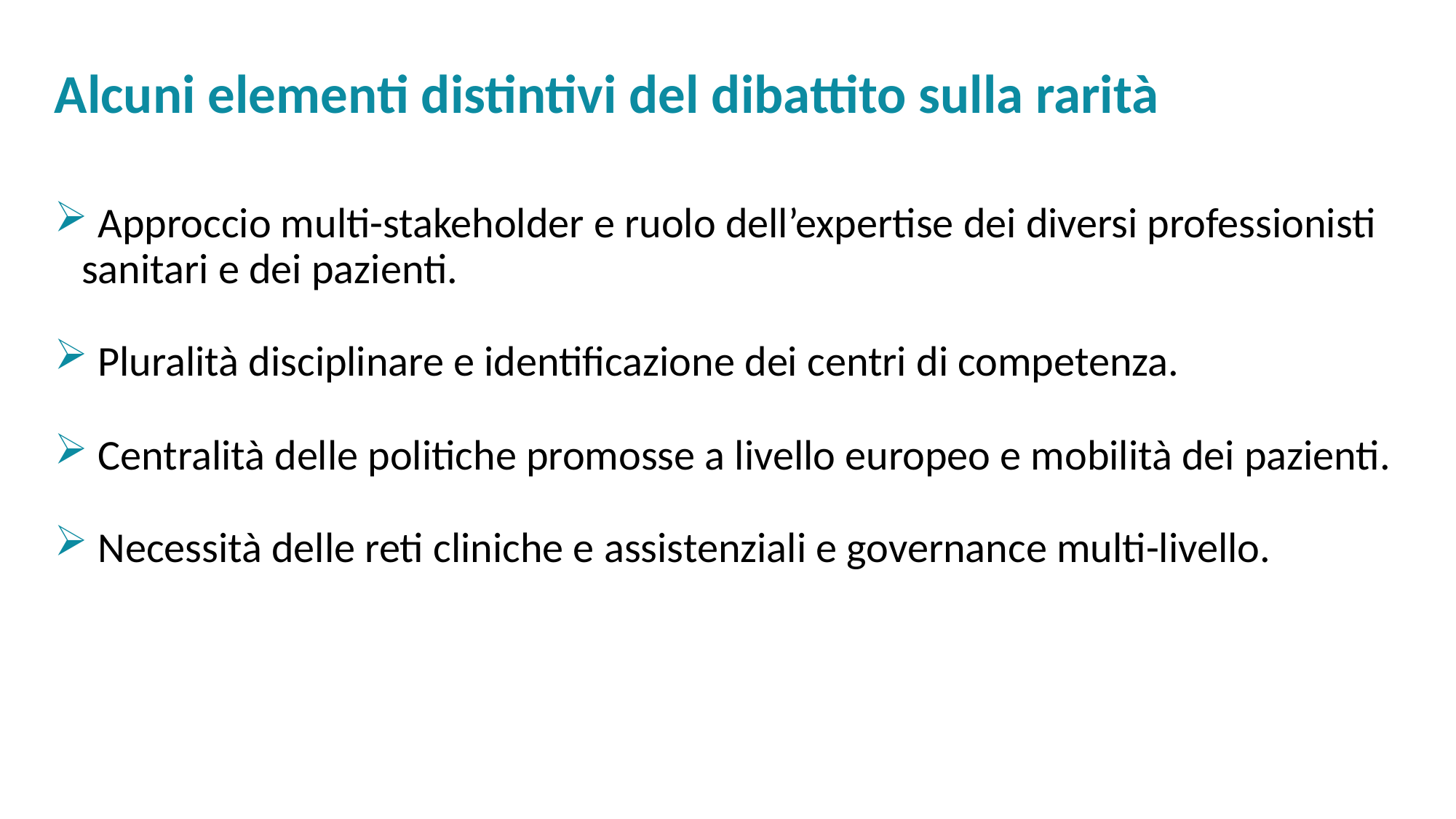

Alcuni elementi distintivi del dibattito sulla rarità

 Approccio multi-stakeholder e ruolo dell’expertise dei diversi professionisti sanitari e dei pazienti.

 Pluralità disciplinare e identificazione dei centri di competenza.

 Centralità delle politiche promosse a livello europeo e mobilità dei pazienti.

 Necessità delle reti cliniche e assistenziali e governance multi-livello.